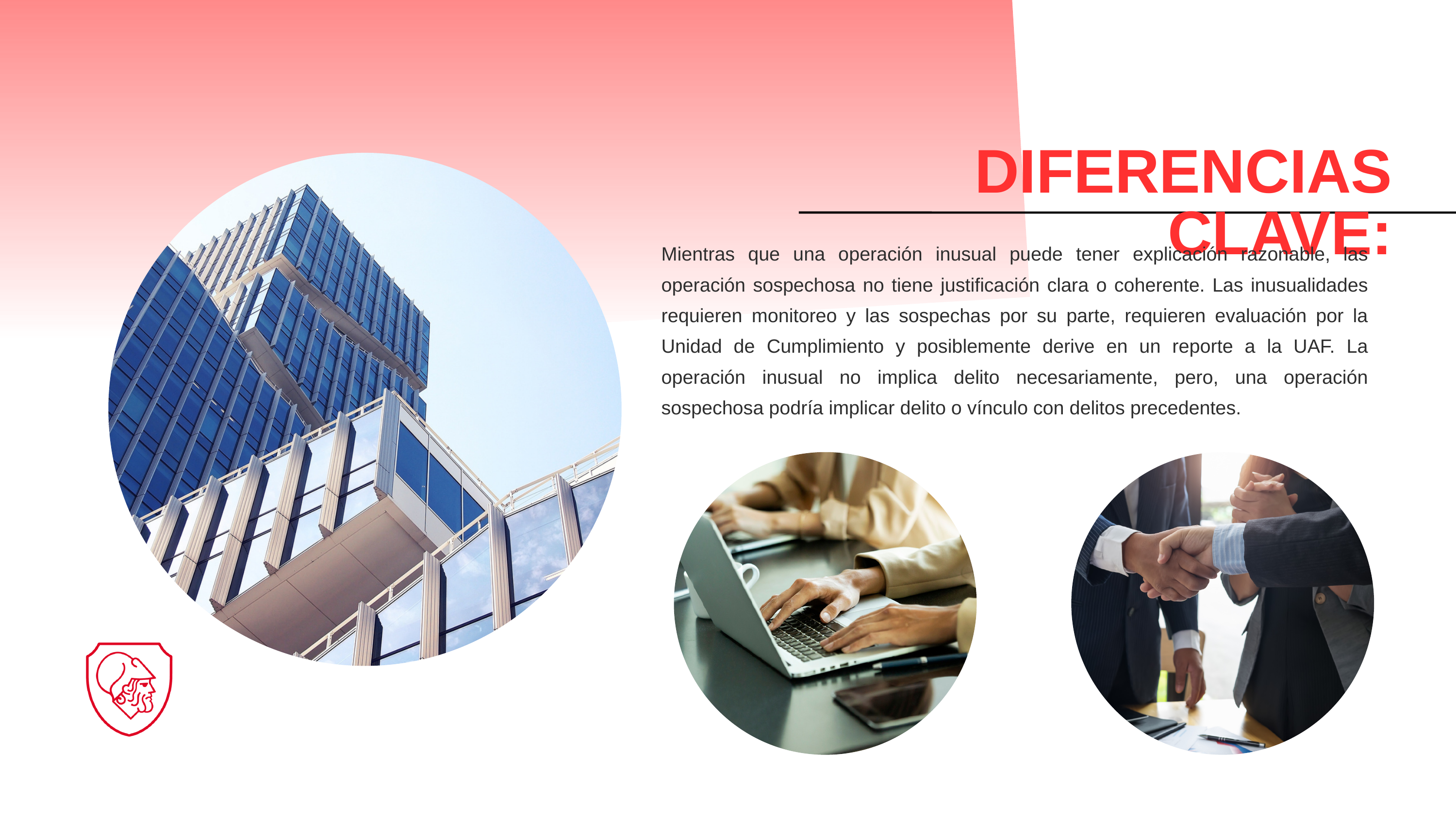

DIFERENCIAS CLAVE:

Mientras que una operación inusual puede tener explicación razonable, las operación sospechosa no tiene justificación clara o coherente. Las inusualidades requieren monitoreo y las sospechas por su parte, requieren evaluación por la Unidad de Cumplimiento y posiblemente derive en un reporte a la UAF. La operación inusual no implica delito necesariamente, pero, una operación sospechosa podría implicar delito o vínculo con delitos precedentes.